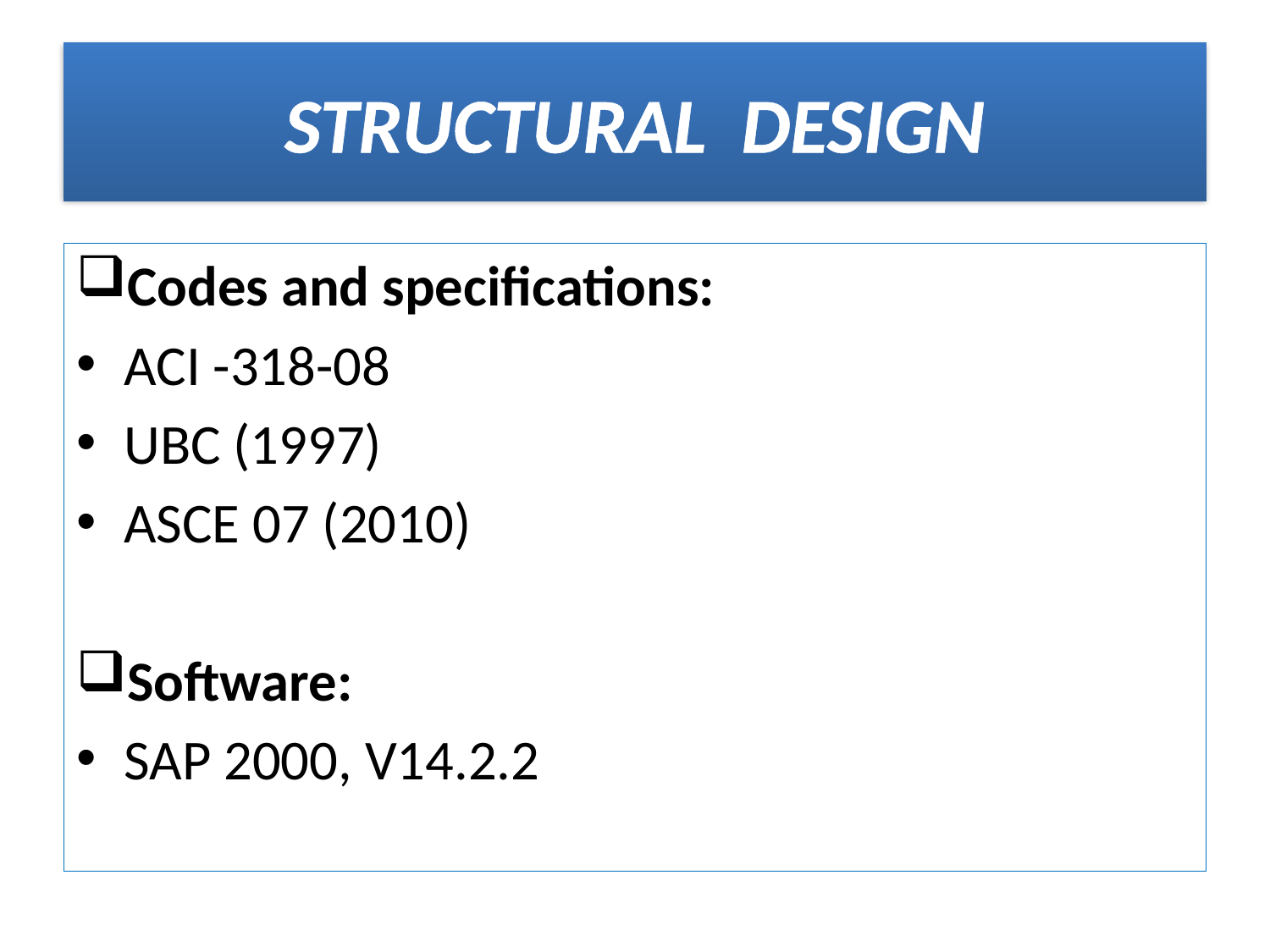

# Structural  design
Codes and specifications:
ACI -318-08
UBC (1997)
ASCE 07 (2010)

Software:
SAP 2000, V14.2.2